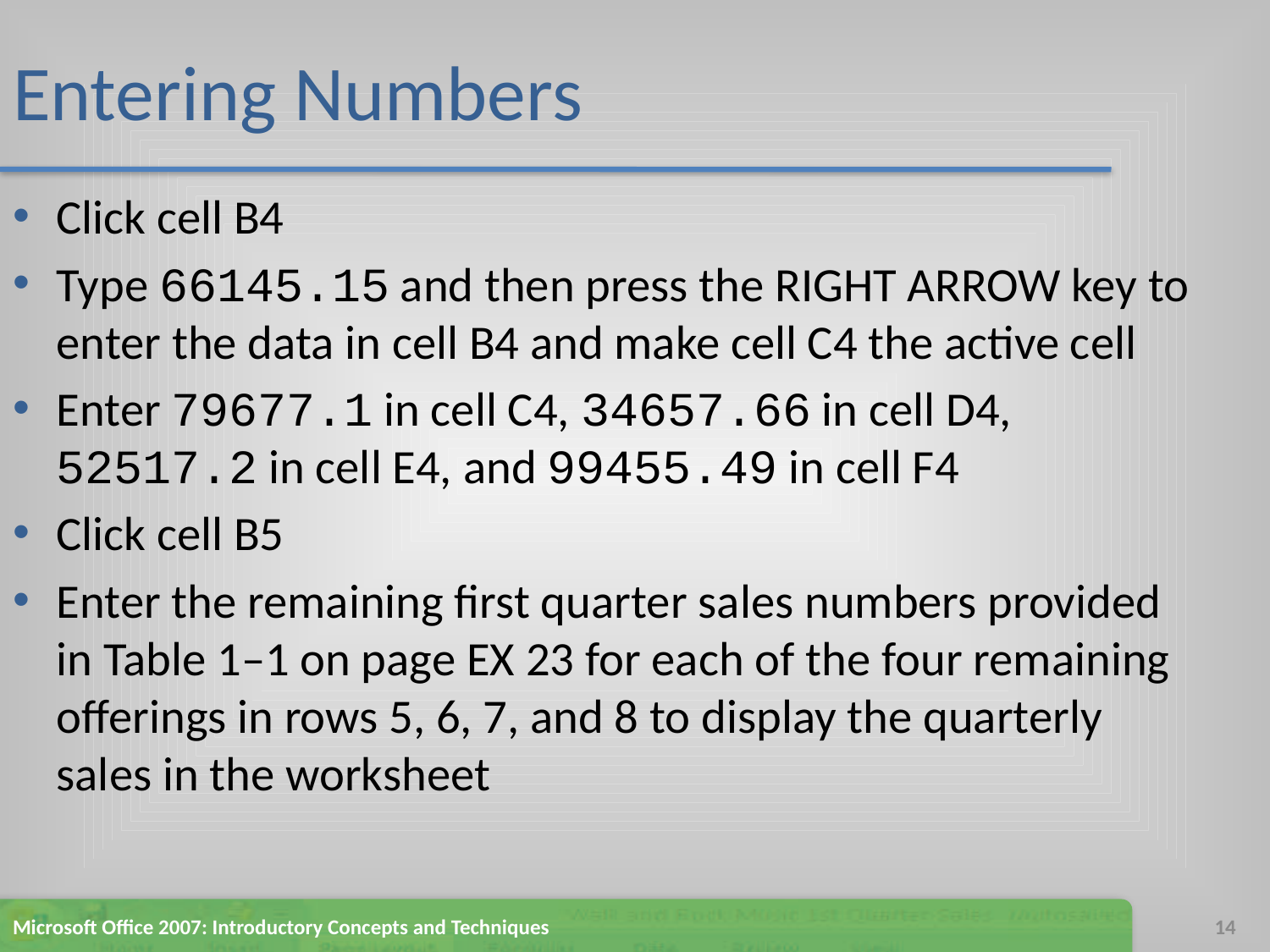

# Entering Numbers
Click cell B4
Type 66145.15 and then press the RIGHT ARROW key to enter the data in cell B4 and make cell C4 the active cell
Enter 79677.1 in cell C4, 34657.66 in cell D4, 52517.2 in cell E4, and 99455.49 in cell F4
Click cell B5
Enter the remaining first quarter sales numbers provided in Table 1–1 on page EX 23 for each of the four remaining offerings in rows 5, 6, 7, and 8 to display the quarterly sales in the worksheet
Microsoft Office 2007: Introductory Concepts and Techniques
14